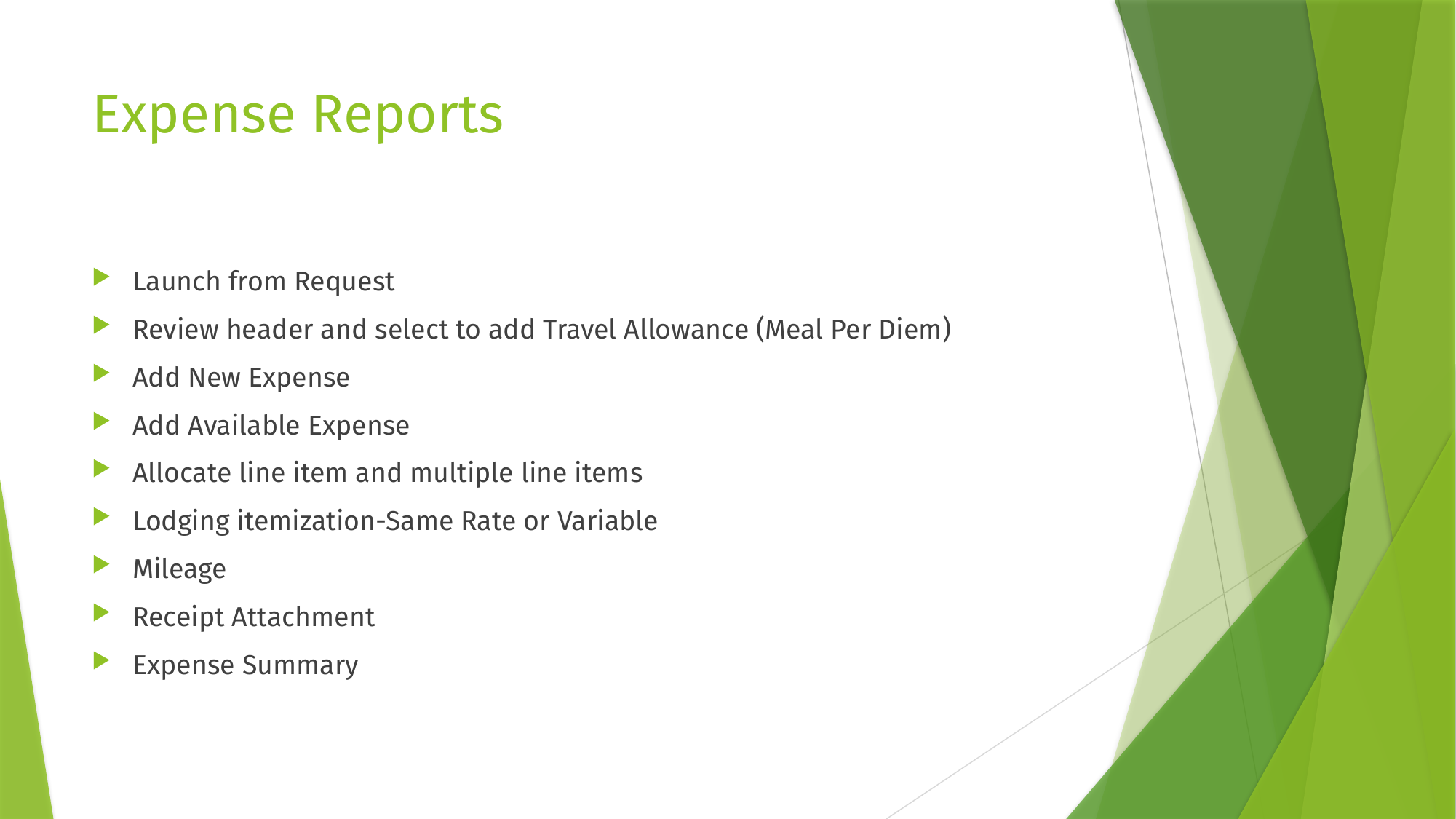

# Expense Reports
Launch from Request
Review header and select to add Travel Allowance (Meal Per Diem)
Add New Expense
Add Available Expense
Allocate line item and multiple line items
Lodging itemization-Same Rate or Variable
Mileage
Receipt Attachment
Expense Summary